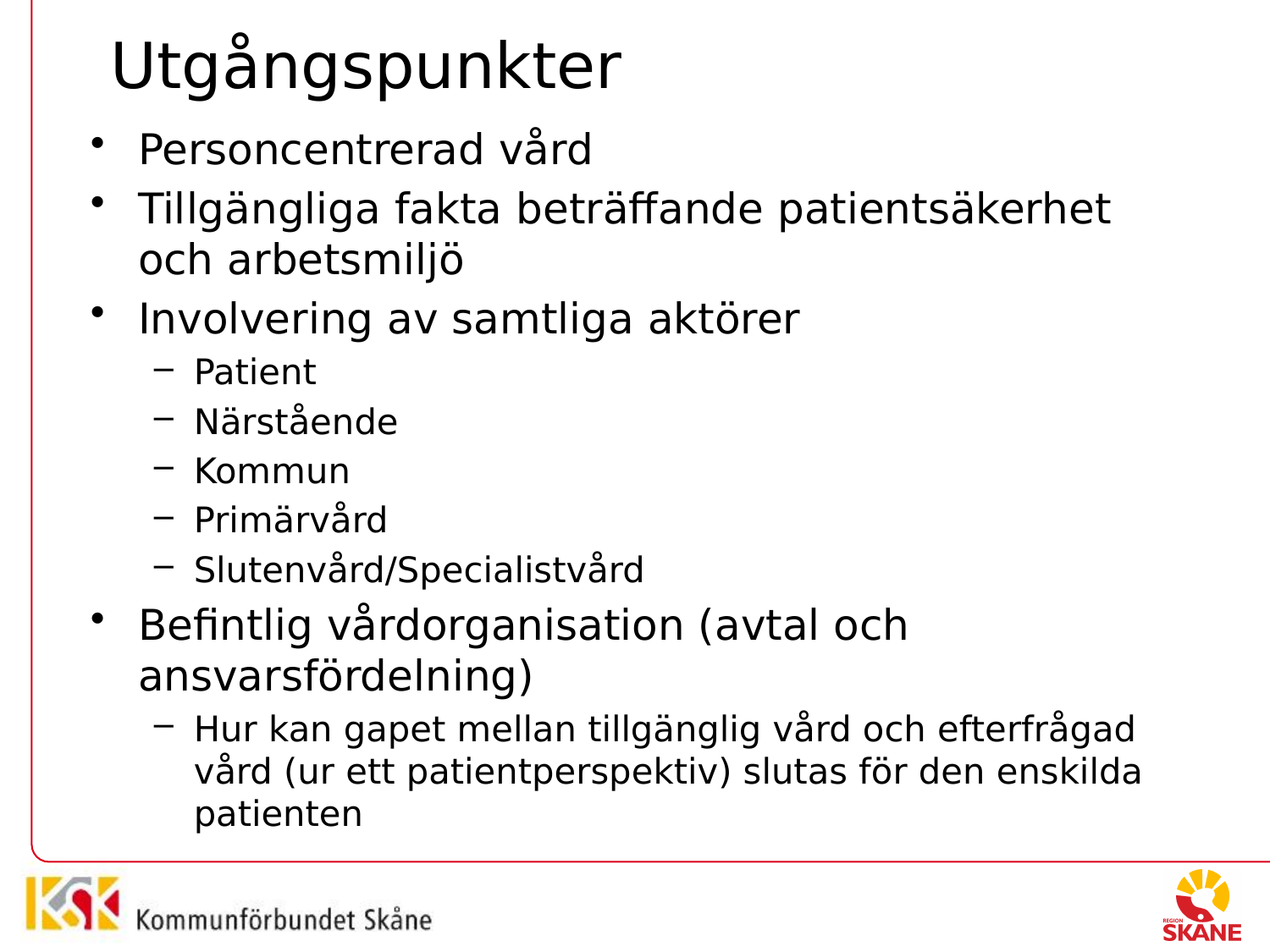

# Utgångspunkter
Personcentrerad vård
Tillgängliga fakta beträffande patientsäkerhet och arbetsmiljö
Involvering av samtliga aktörer
Patient
Närstående
Kommun
Primärvård
Slutenvård/Specialistvård
Befintlig vårdorganisation (avtal och ansvarsfördelning)
Hur kan gapet mellan tillgänglig vård och efterfrågad vård (ur ett patientperspektiv) slutas för den enskilda patienten